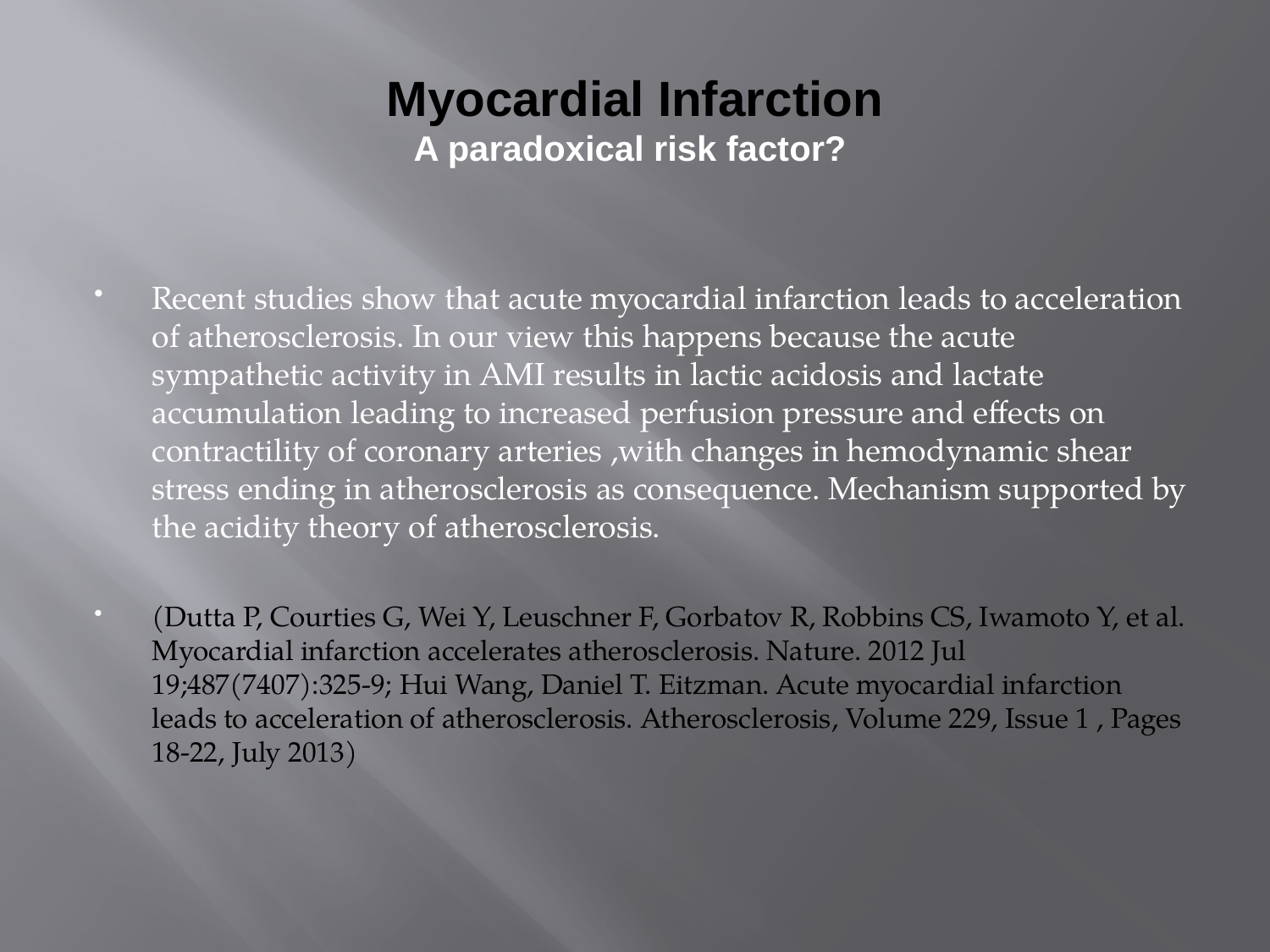

# Myocardial Infarction A paradoxical risk factor?

Recent studies show that acute myocardial infarction leads to acceleration of atherosclerosis. In our view this happens because the acute sympathetic activity in AMI results in lactic acidosis and lactate accumulation leading to increased perfusion pressure and effects on contractility of coronary arteries ,with changes in hemodynamic shear stress ending in atherosclerosis as consequence. Mechanism supported by the acidity theory of atherosclerosis.

(Dutta P, Courties G, Wei Y, Leuschner F, Gorbatov R, Robbins CS, Iwamoto Y, et al. Myocardial infarction accelerates atherosclerosis. Nature. 2012 Jul 19;487(7407):325-9; Hui Wang, Daniel T. Eitzman. Acute myocardial infarction leads to acceleration of atherosclerosis. Atherosclerosis, Volume 229, Issue 1 , Pages 18-22, July 2013)